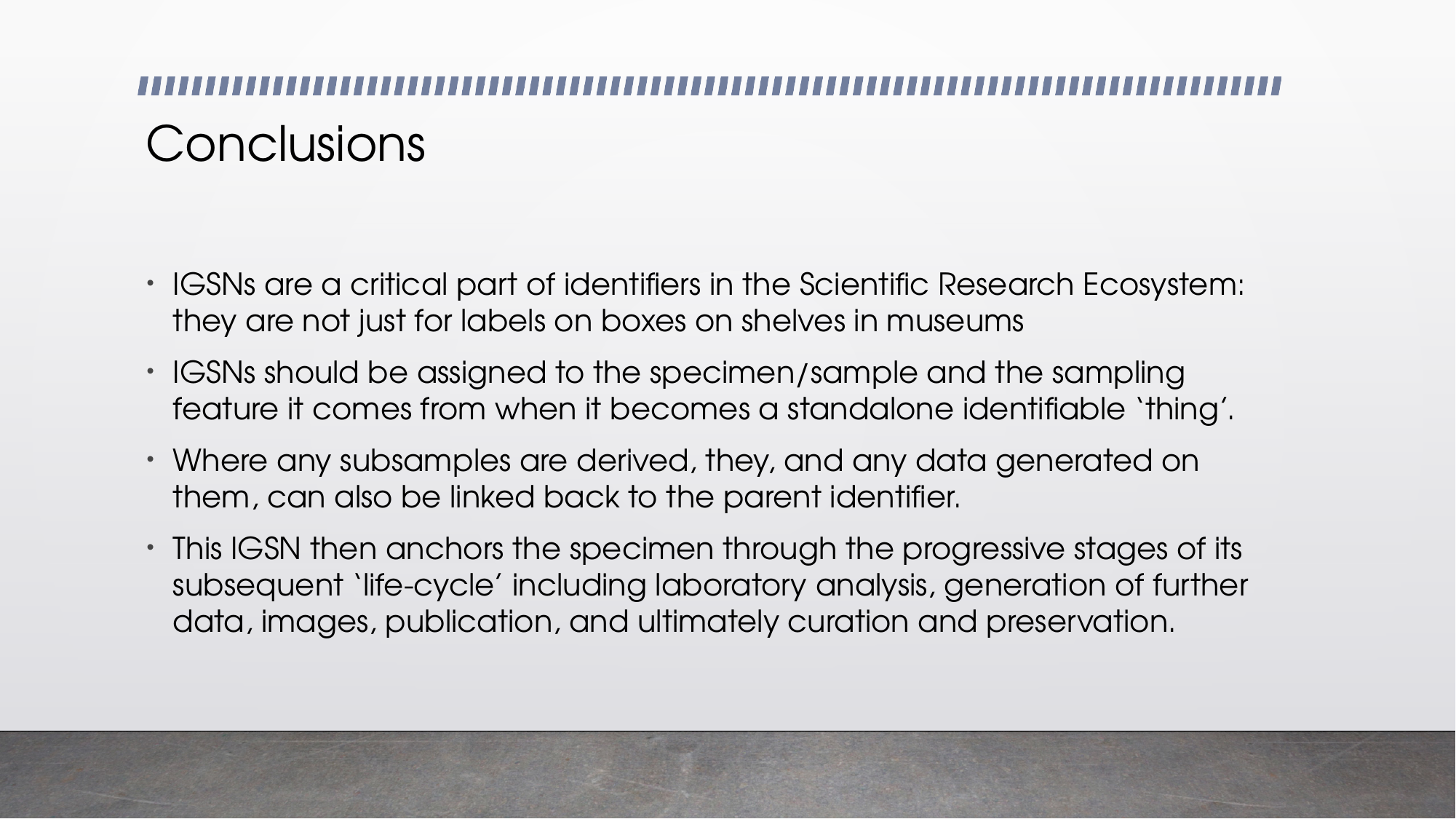

# Conclusions
IGSNs are a critical part of identifiers in the Scientific Research Ecosystem: they are not just for labels on boxes on shelves in museums
IGSNs should be assigned to the specimen/sample and the sampling feature it comes from when it becomes a standalone identifiable ‘thing’.
Where any subsamples are derived, they, and any data generated on them, can also be linked back to the parent identifier.
This IGSN then anchors the specimen through the progressive stages of its subsequent ‘life-cycle’ including laboratory analysis, generation of further data, images, publication, and ultimately curation and preservation.